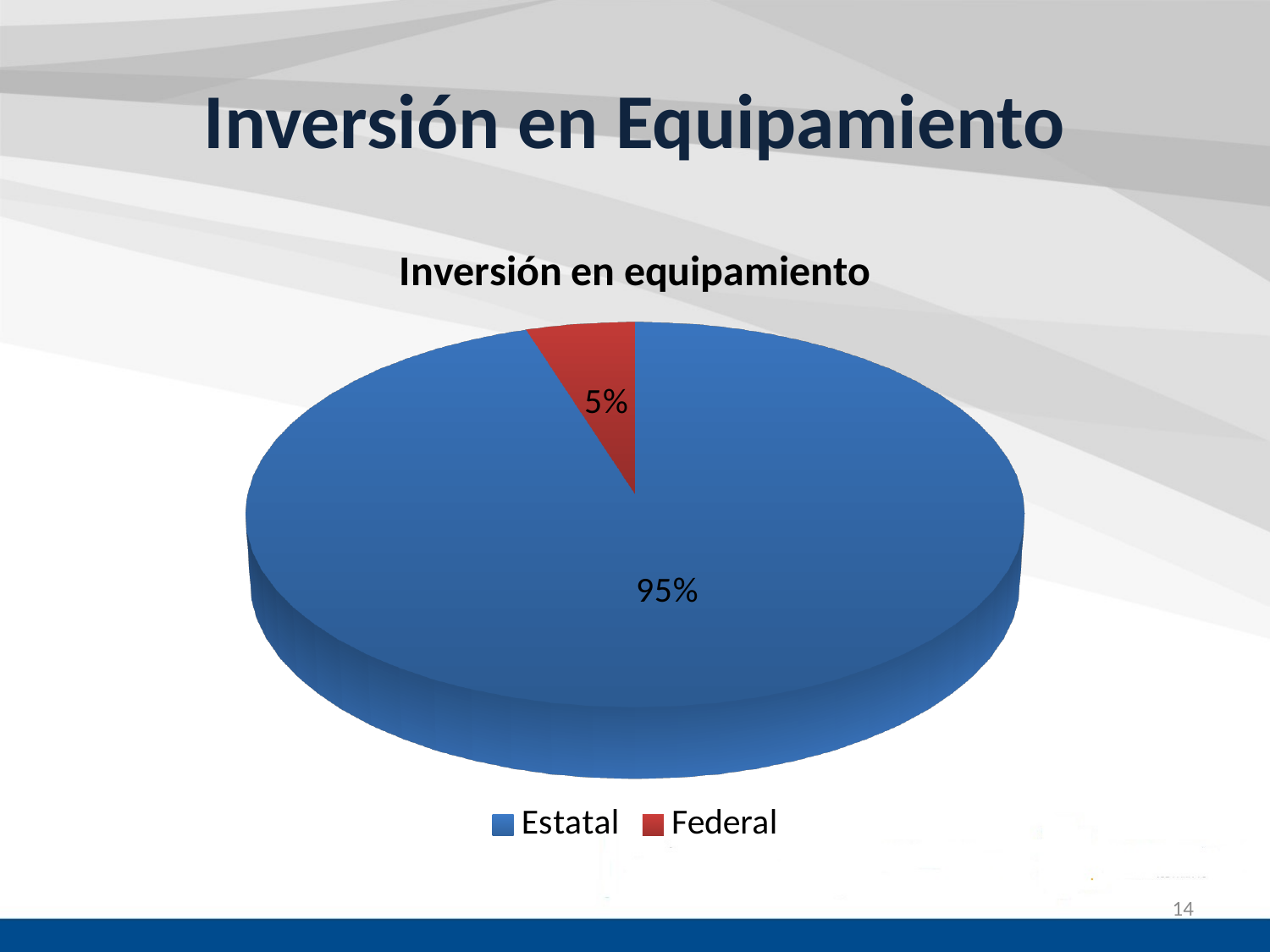

# Inversión en Equipamiento

[unsupported chart]

14